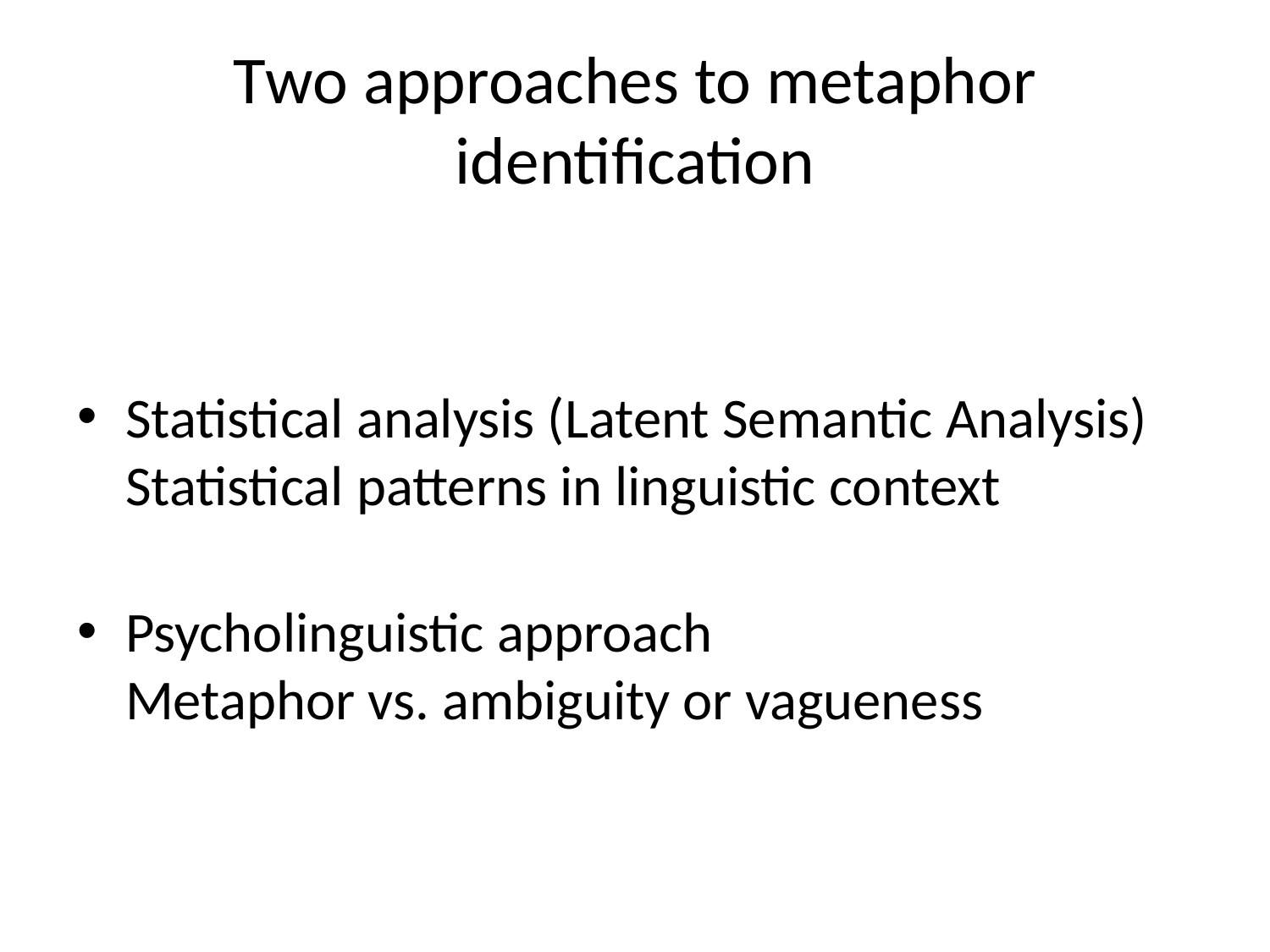

# Two approaches to metaphor identification

Statistical analysis (Latent Semantic Analysis)
Statistical patterns in linguistic context
Psycholinguistic approach
Metaphor vs. ambiguity or vagueness